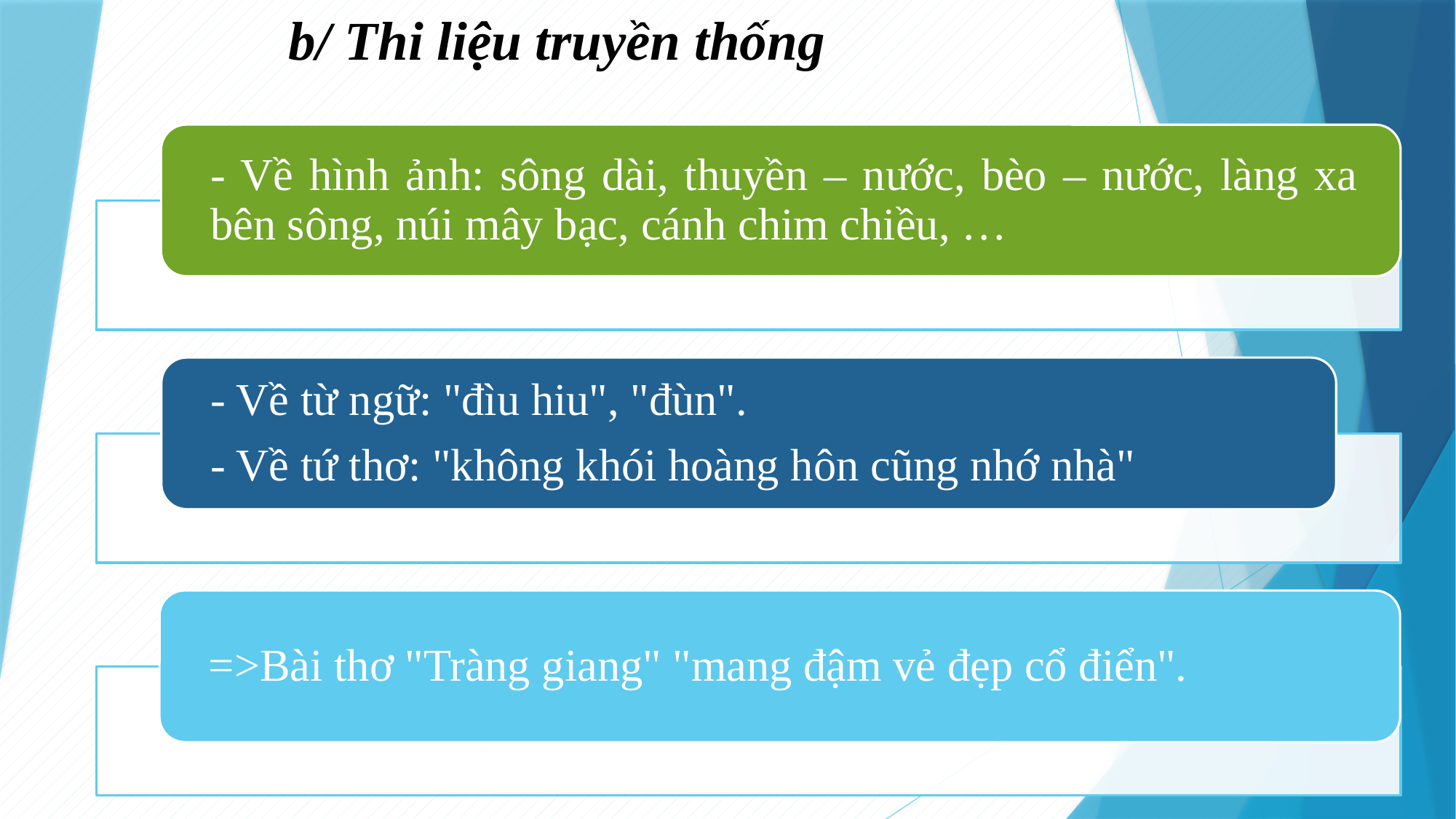

b/ Thi liệu truyền thống
- Về hình ảnh: sông dài, thuyền – nước, bèo – nước, làng xa bên sông, núi mây bạc, cánh chim chiều, …
- Về từ ngữ: "đìu hiu", "đùn".
- Về tứ thơ: "không khói hoàng hôn cũng nhớ nhà"
=>Bài thơ "Tràng giang" "mang đậm vẻ đẹp cổ điển".